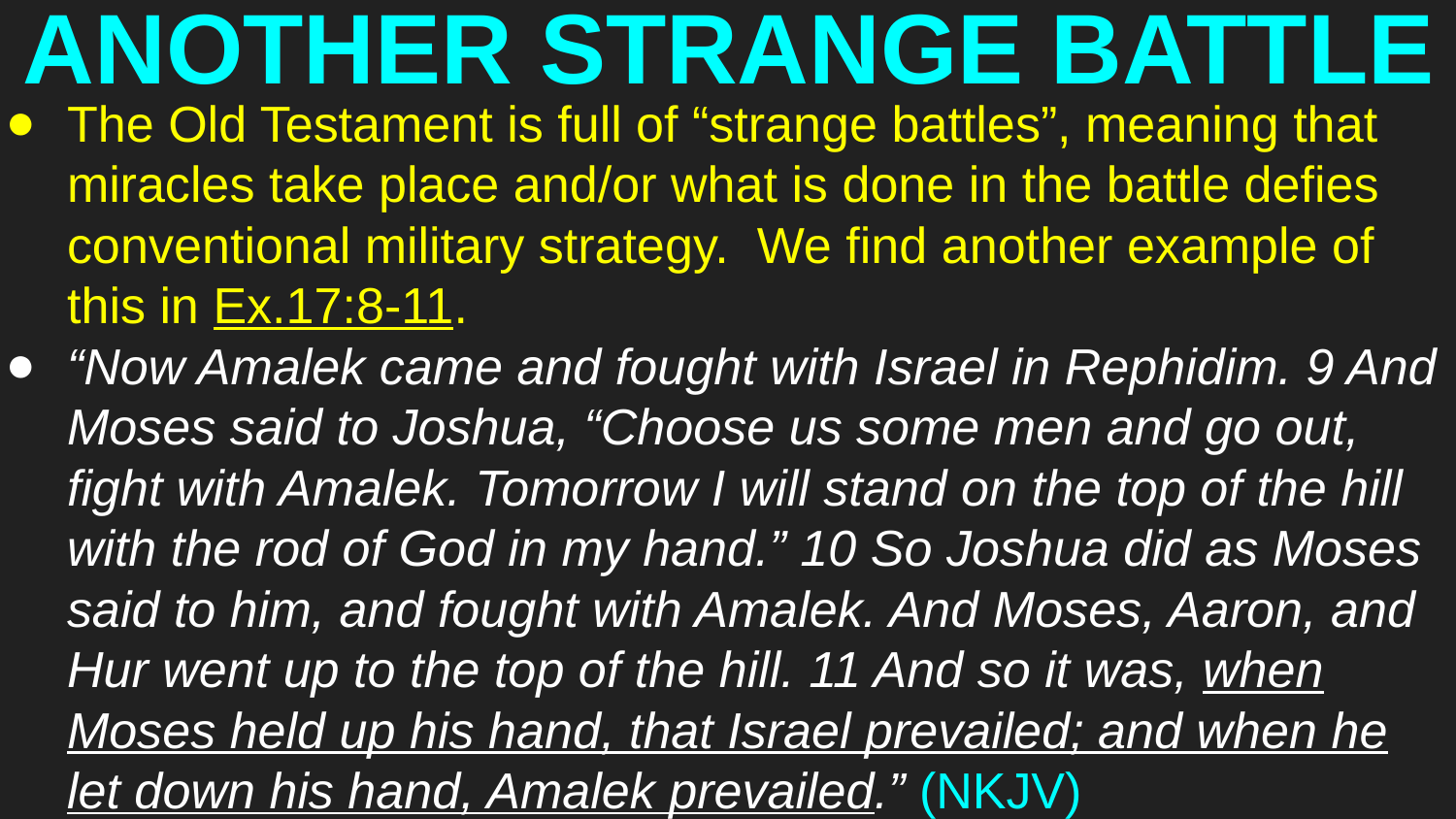

# ANOTHER STRANGE BATTLE
The Old Testament is full of “strange battles”, meaning that miracles take place and/or what is done in the battle defies conventional military strategy.  We find another example of this in Ex.17:8-11.
“Now Amalek came and fought with Israel in Rephidim. 9 And Moses said to Joshua, “Choose us some men and go out, fight with Amalek. Tomorrow I will stand on the top of the hill with the rod of God in my hand.” 10 So Joshua did as Moses said to him, and fought with Amalek. And Moses, Aaron, and Hur went up to the top of the hill. 11 And so it was, when Moses held up his hand, that Israel prevailed; and when he let down his hand, Amalek prevailed.” (NKJV)